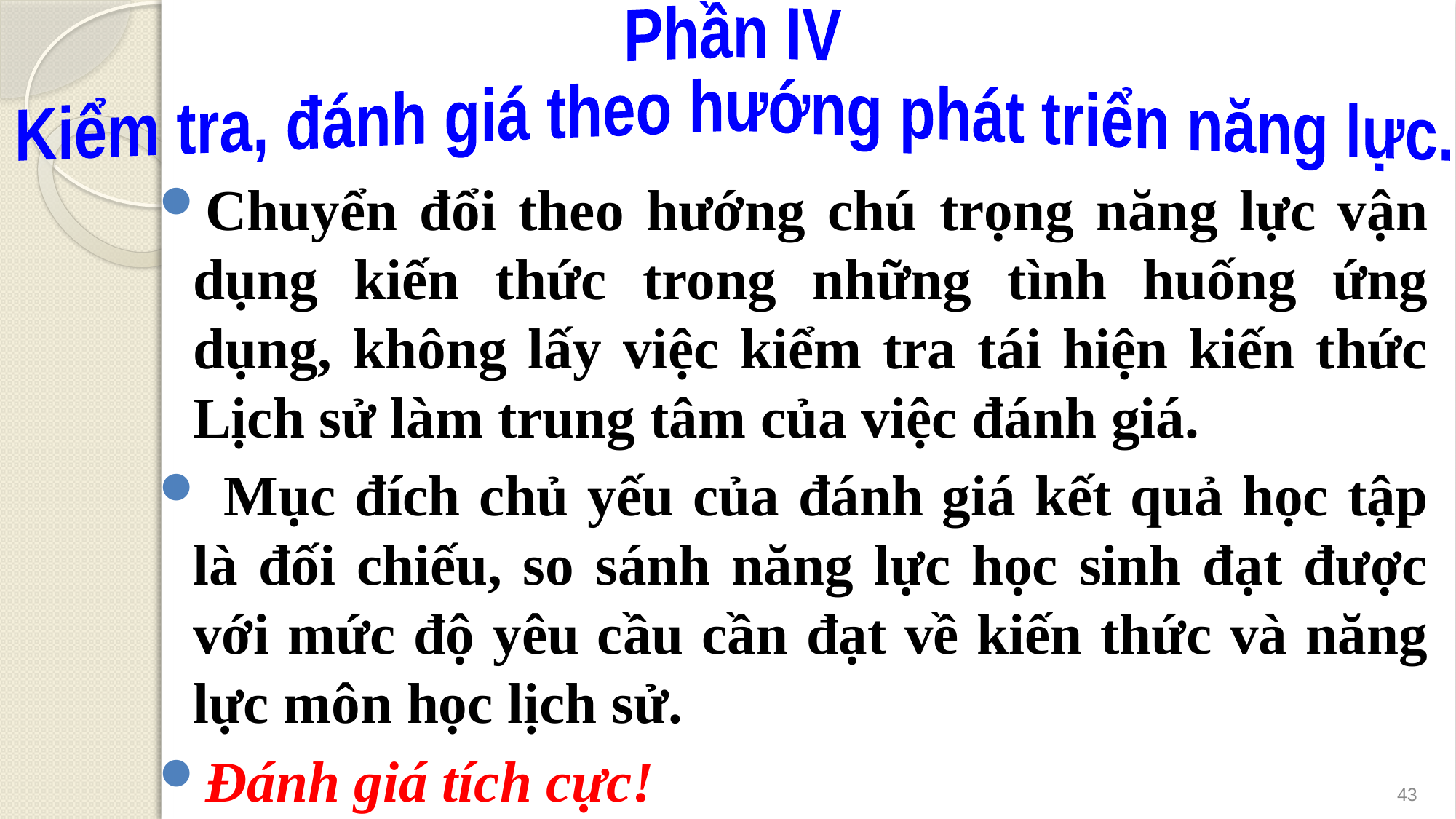

Phần IV
Kiểm tra, đánh giá theo hướng
phát triển năng lực.
Chuyển đổi theo hướng chú trọng năng lực vận dụng kiến thức trong những tình huống ứng dụng, không lấy việc kiểm tra tái hiện kiến thức Lịch sử làm trung tâm của việc đánh giá.
 Mục đích chủ yếu của đánh giá kết quả học tập là đối chiếu, so sánh năng lực học sinh đạt được với mức độ yêu cầu cần đạt về kiến thức và năng lực môn học lịch sử.
Đánh giá tích cực!
43